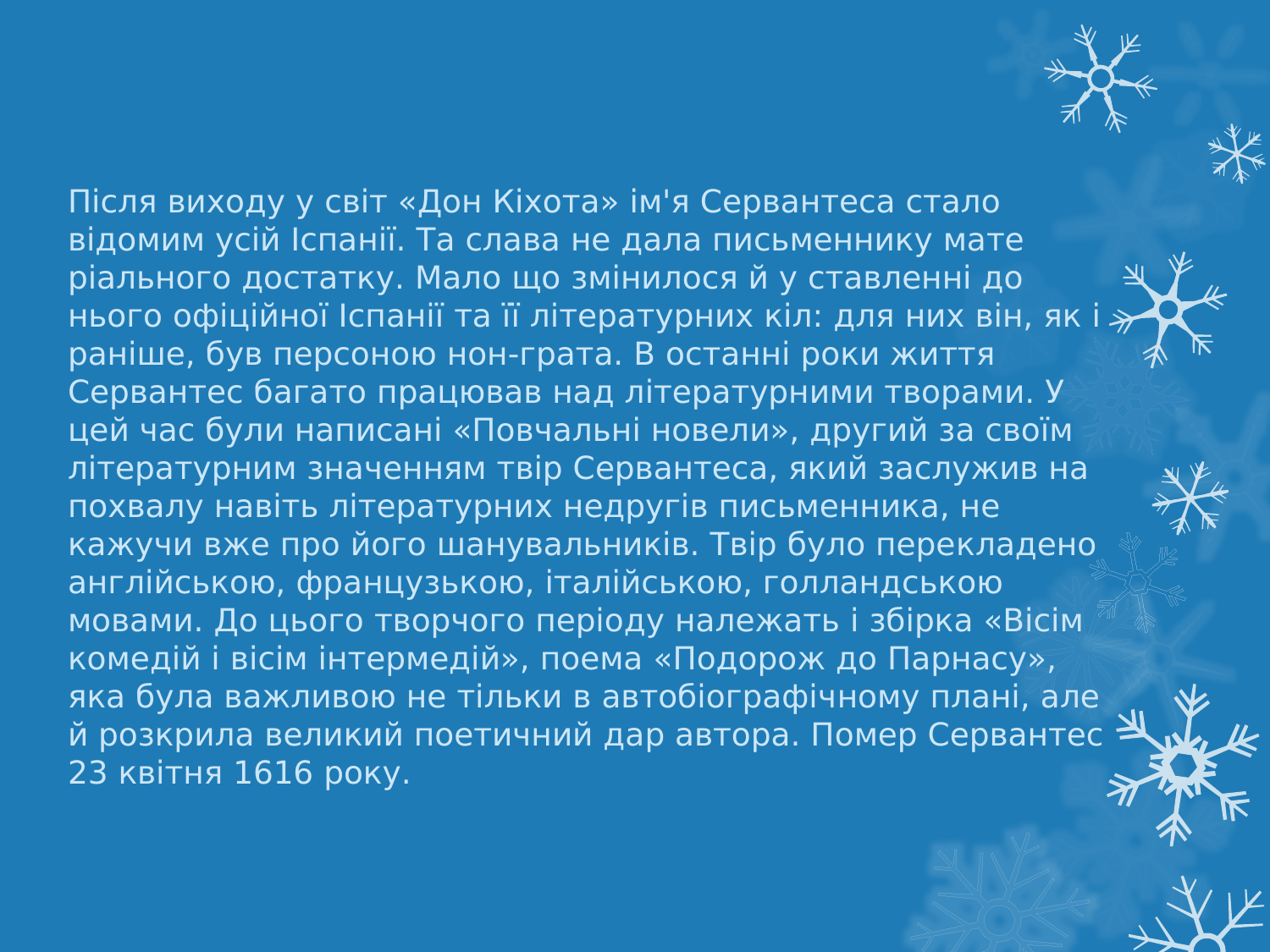

Після виходу у світ «Дон Кіхота» ім'я Сервантеса стало відомим усій Іспанії. Та слава не дала письменнику мате­ріального достатку. Мало що змінилося й у ставленні до нього офіційної Іс­панії та її літературних кіл: для них він, як і раніше, був персоною нон-грата. В останні роки життя Сервантес багато працював над літературними творами. У цей час були написані «Повчальні новели», другий за своїм літературним значенням твір Сервантеса, який заслужив на похвалу навіть літературних недругів письменника, не кажучи вже про його шанувальників. Твір було пере­кладено англійською, французькою, італійською, голландською мовами. До цього творчого періоду належать і збірка «Вісім комедій і вісім інтермедій», поема «Подорож до Парнасу», яка була важливою не тільки в автобіографіч­ному плані, але й розкрила великий поетичний дар автора. Помер Сервантес 23 квітня 1616 року.
#